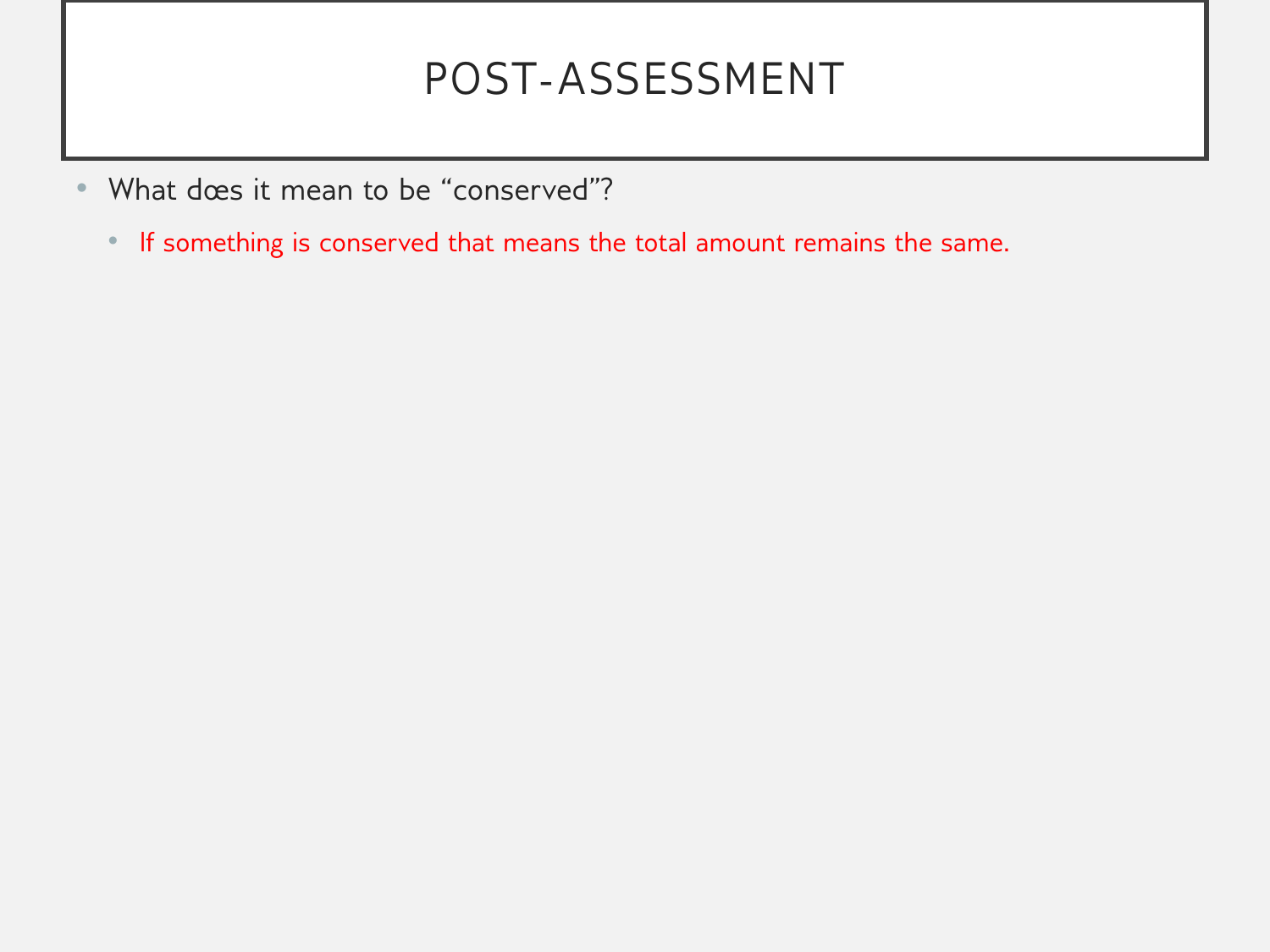

# Post-assessment
What does it mean to be “conserved”?
If something is conserved that means the total amount remains the same.